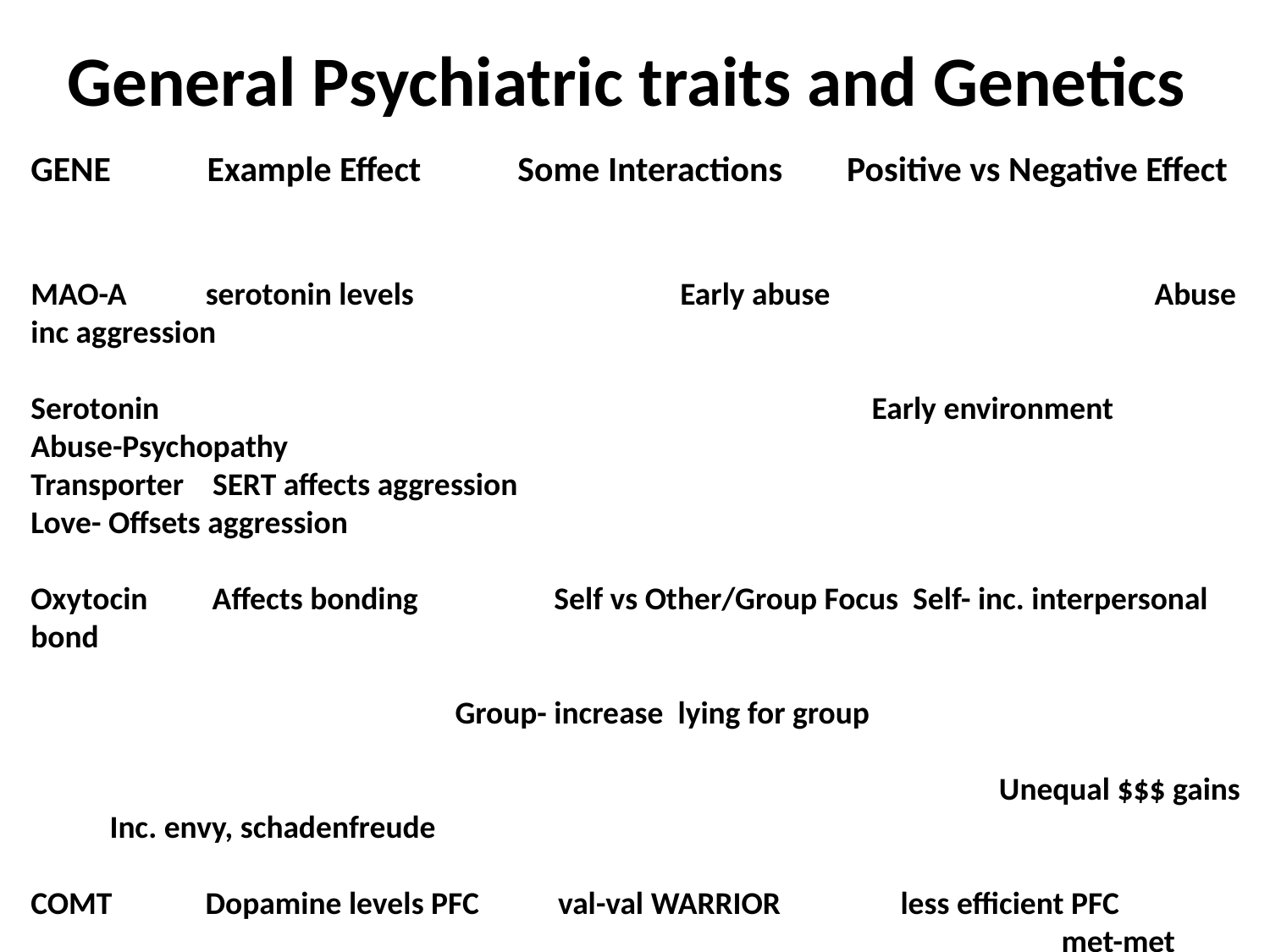

General Psychiatric traits and Genetics
GENE            Example Effect            Some Interactions        Positive vs Negative Effect

MAO-A           serotonin levels		  Early abuse		               Abuse inc aggression

Serotonin	 				           Early environment	      Abuse-Psychopathy
Transporter    SERT affects aggression   					      Love- Offsets aggression

Oxytocin         Affects bonding                   Self vs Other/Group Focus  Self- inc. interpersonal bond
												      Group- increase  lying for group

							           Unequal $$$ gains              Inc. envy, schadenfreude

COMT             Dopamine levels PFC           val-val WARRIOR	               less efficient PFC
								  met-met WORRIER              more efficient PFC

BDNF	       Memory and Anxiety          normal 	       val66met-       inc memory, inc anxiety
									                val-val       	      dec anxiety,  dec memory
								  stress			         childhood- met stronger effect
												          teen, adult- opposite
								  gender x BDNF             val  female- inc limbic connectivity